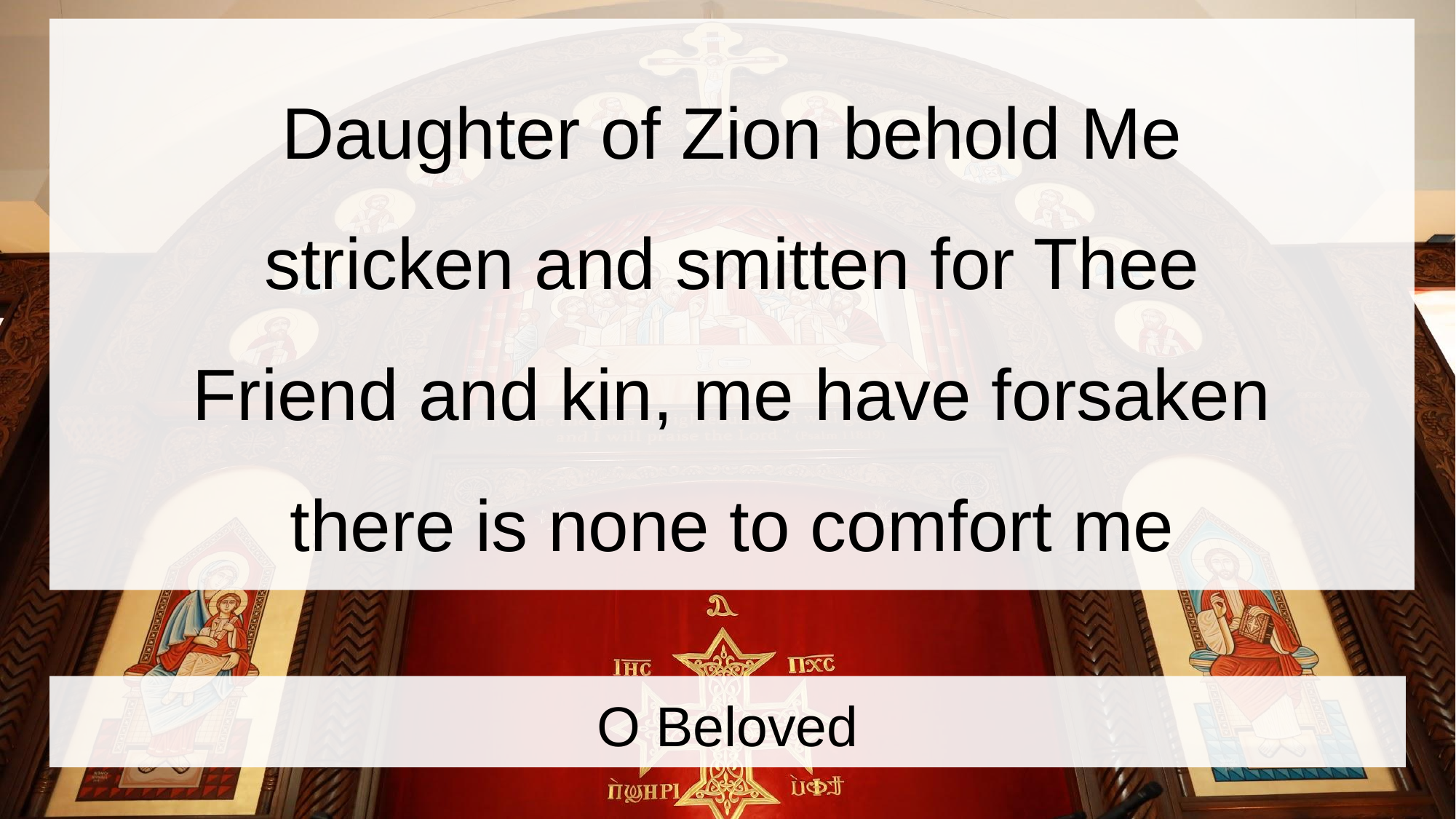

Daughter of Zion behold Me
stricken and smitten for Thee
Friend and kin, me have forsaken
there is none to comfort me
# O Beloved